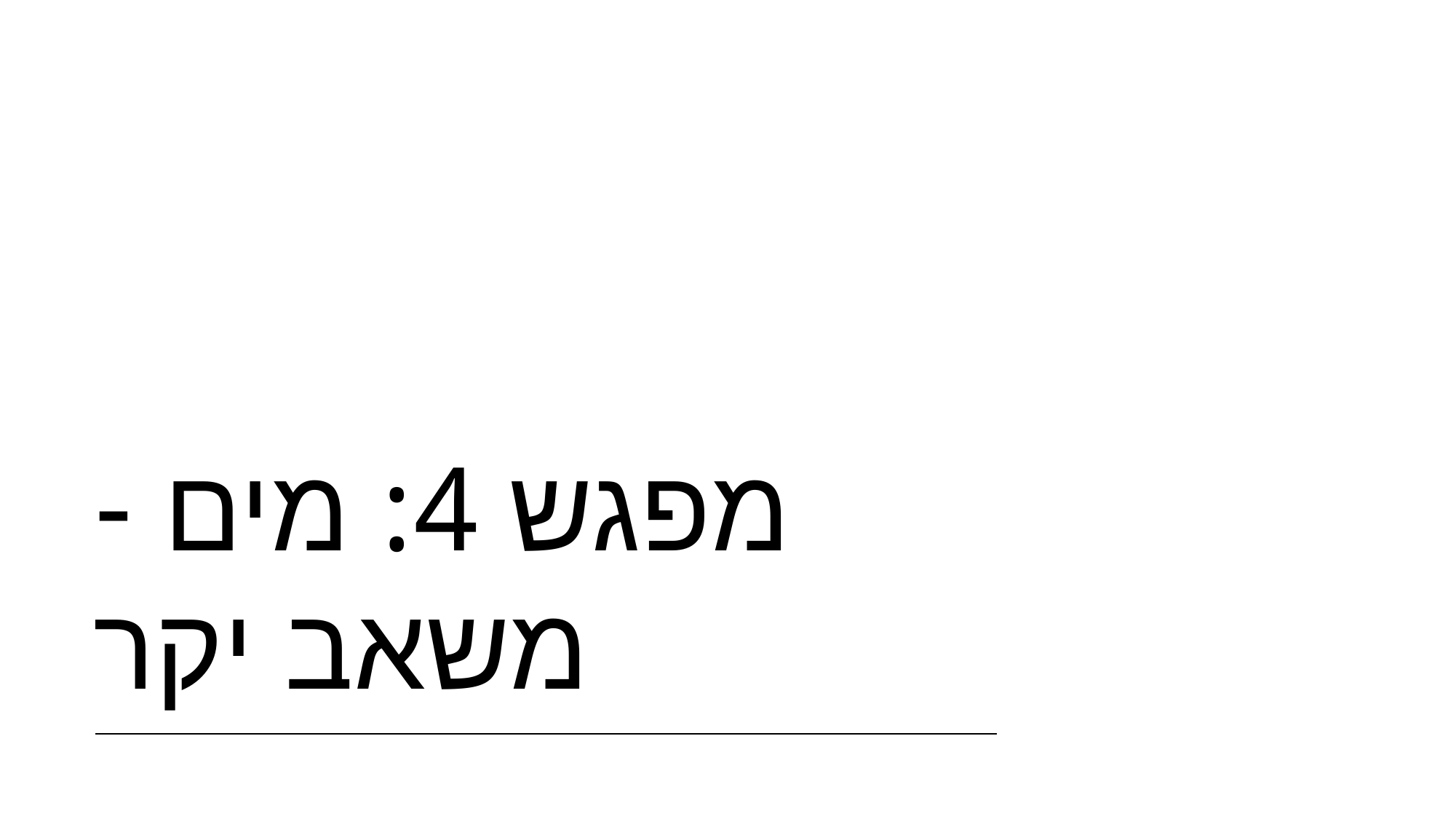

# מפגש 4: מים - משאב יקר